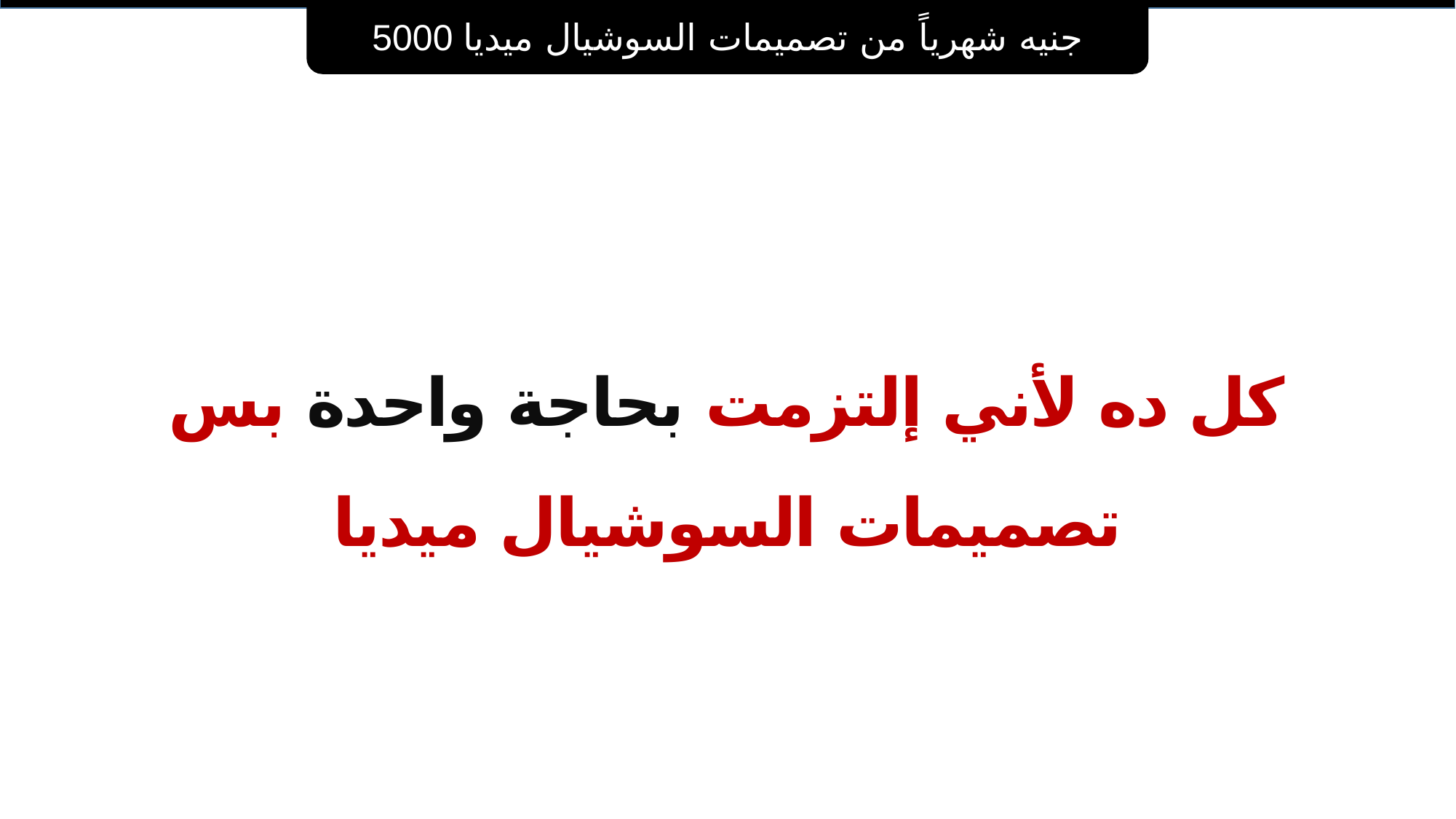

5000 جنيه شهرياً من تصميمات السوشيال ميديا
# كل ده لأني إلتزمت بحاجة واحدة بس تصميمات السوشيال ميديا